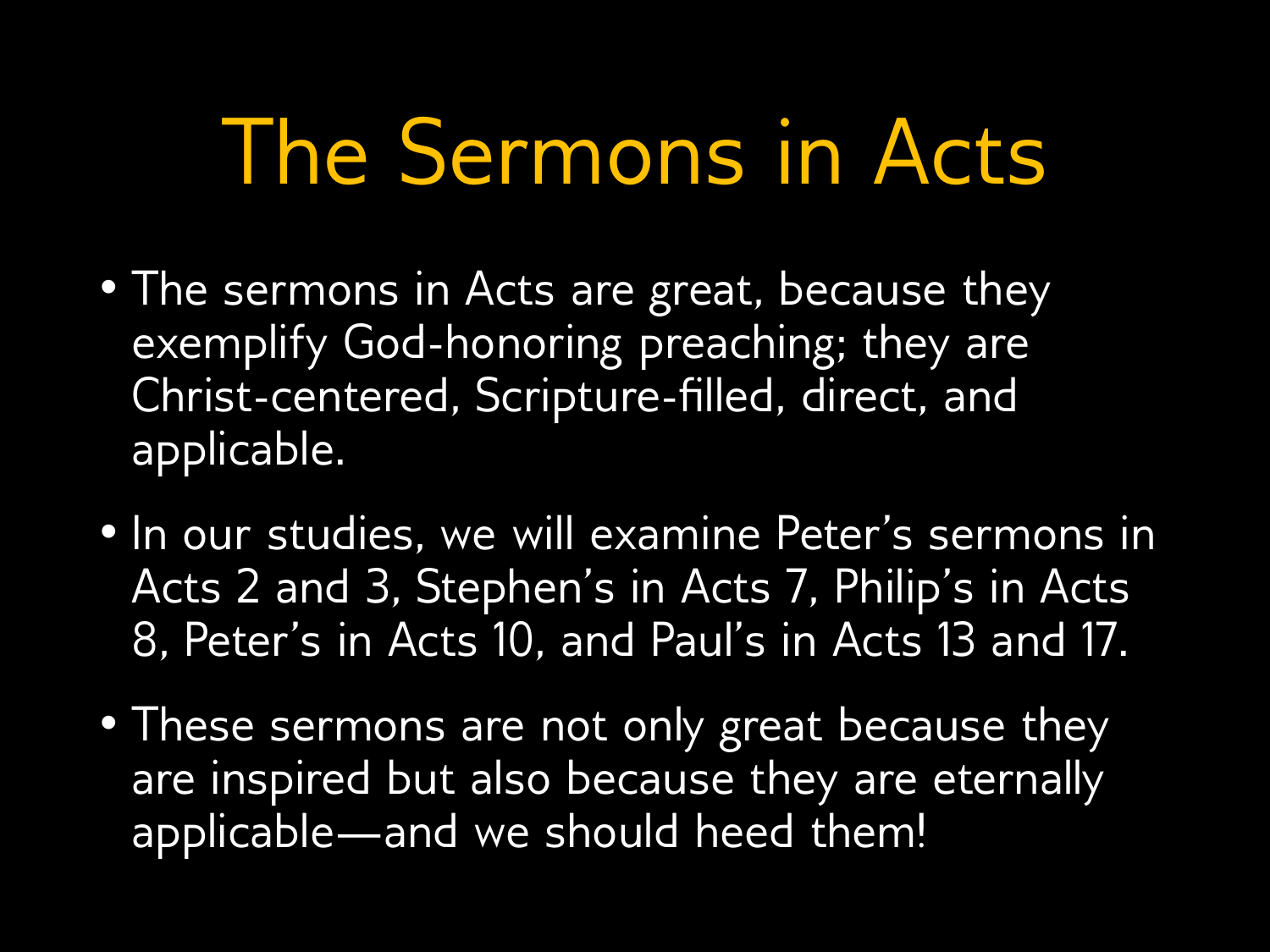

# The Sermons in Acts
The sermons in Acts are great, because they exemplify God-honoring preaching; they are Christ-centered, Scripture-filled, direct, and applicable.
In our studies, we will examine Peter’s sermons in Acts 2 and 3, Stephen’s in Acts 7, Philip’s in Acts 8, Peter’s in Acts 10, and Paul’s in Acts 13 and 17.
These sermons are not only great because they are inspired but also because they are eternally applicable—and we should heed them!